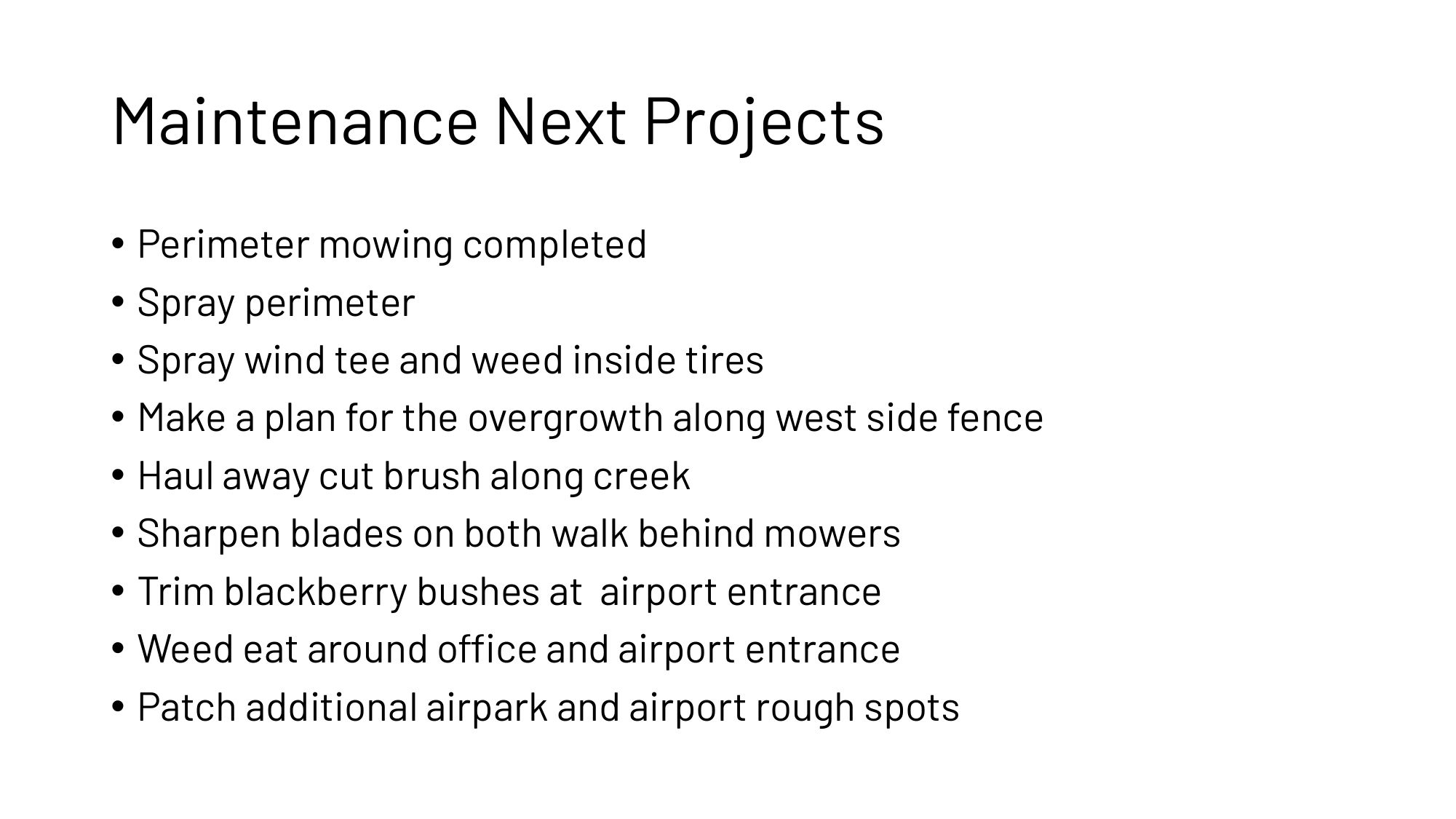

# Maintenance Next Projects
Perimeter mowing completed
Spray perimeter
Spray wind tee and weed inside tires
Make a plan for the overgrowth along west side fence
Haul away cut brush along creek
Sharpen blades on both walk behind mowers
Trim blackberry bushes at  airport entrance
Weed eat around office and airport entrance
Patch additional airpark and airport rough spots